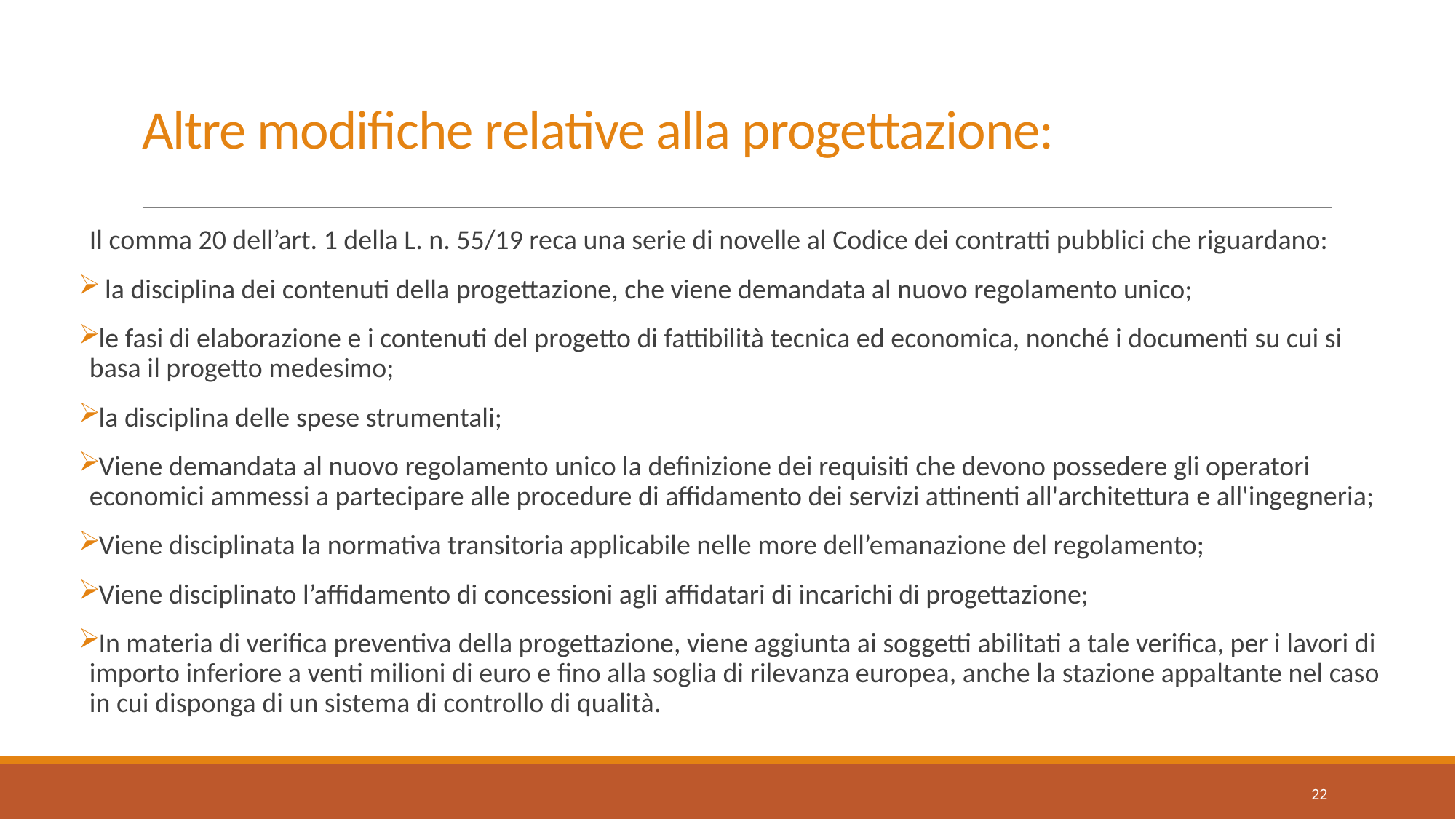

# Altre modifiche relative alla progettazione:
Il comma 20 dell’art. 1 della L. n. 55/19 reca una serie di novelle al Codice dei contratti pubblici che riguardano:
 la disciplina dei contenuti della progettazione, che viene demandata al nuovo regolamento unico;
le fasi di elaborazione e i contenuti del progetto di fattibilità tecnica ed economica, nonché i documenti su cui si basa il progetto medesimo;
la disciplina delle spese strumentali;
Viene demandata al nuovo regolamento unico la definizione dei requisiti che devono possedere gli operatori economici ammessi a partecipare alle procedure di affidamento dei servizi attinenti all'architettura e all'ingegneria;
Viene disciplinata la normativa transitoria applicabile nelle more dell’emanazione del regolamento;
Viene disciplinato l’affidamento di concessioni agli affidatari di incarichi di progettazione;
In materia di verifica preventiva della progettazione, viene aggiunta ai soggetti abilitati a tale verifica, per i lavori di importo inferiore a venti milioni di euro e fino alla soglia di rilevanza europea, anche la stazione appaltante nel caso in cui disponga di un sistema di controllo di qualità.

22